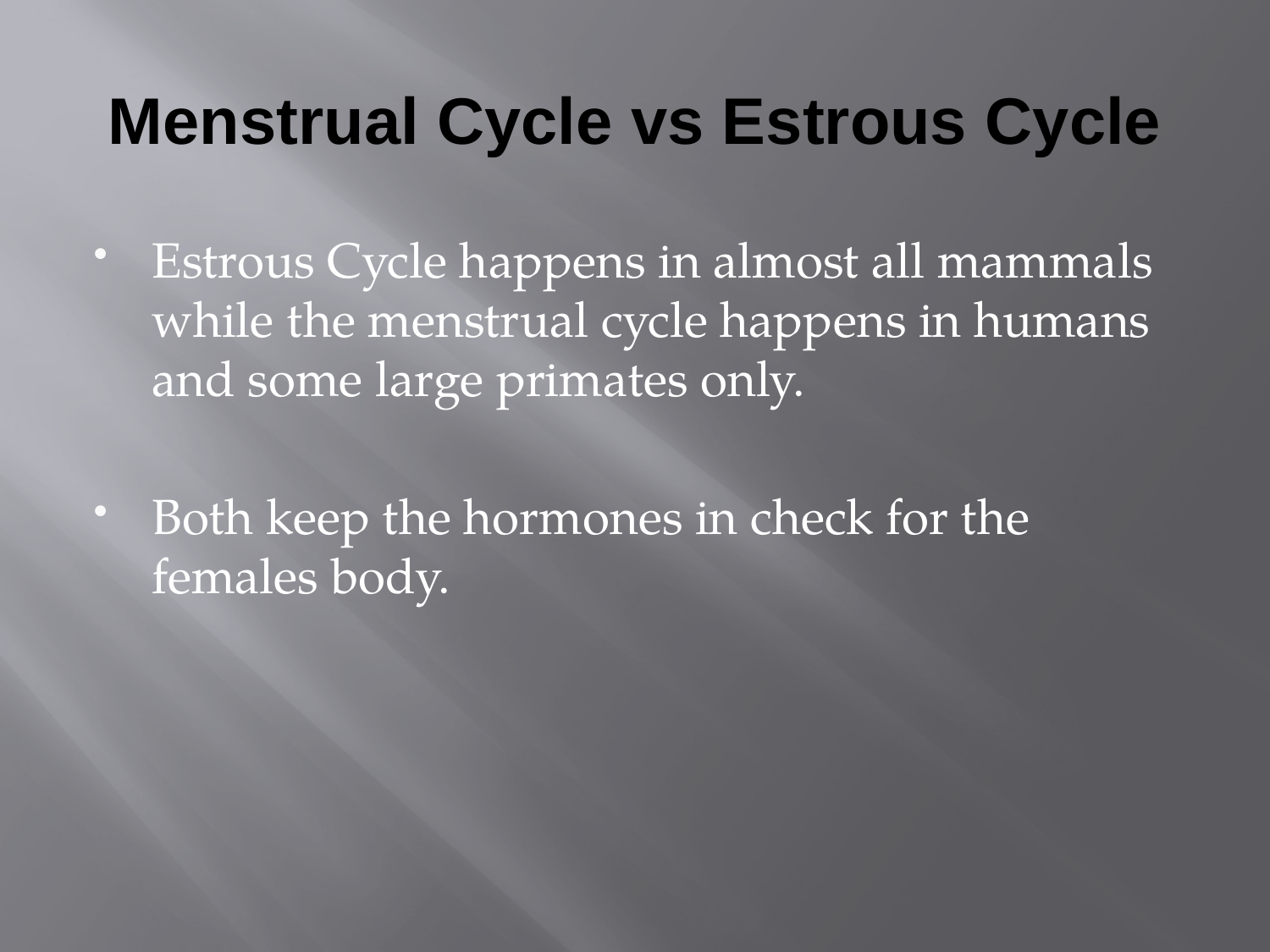

# Menstrual Cycle vs Estrous Cycle
Estrous Cycle happens in almost all mammals while the menstrual cycle happens in humans and some large primates only.

Both keep the hormones in check for the females body.